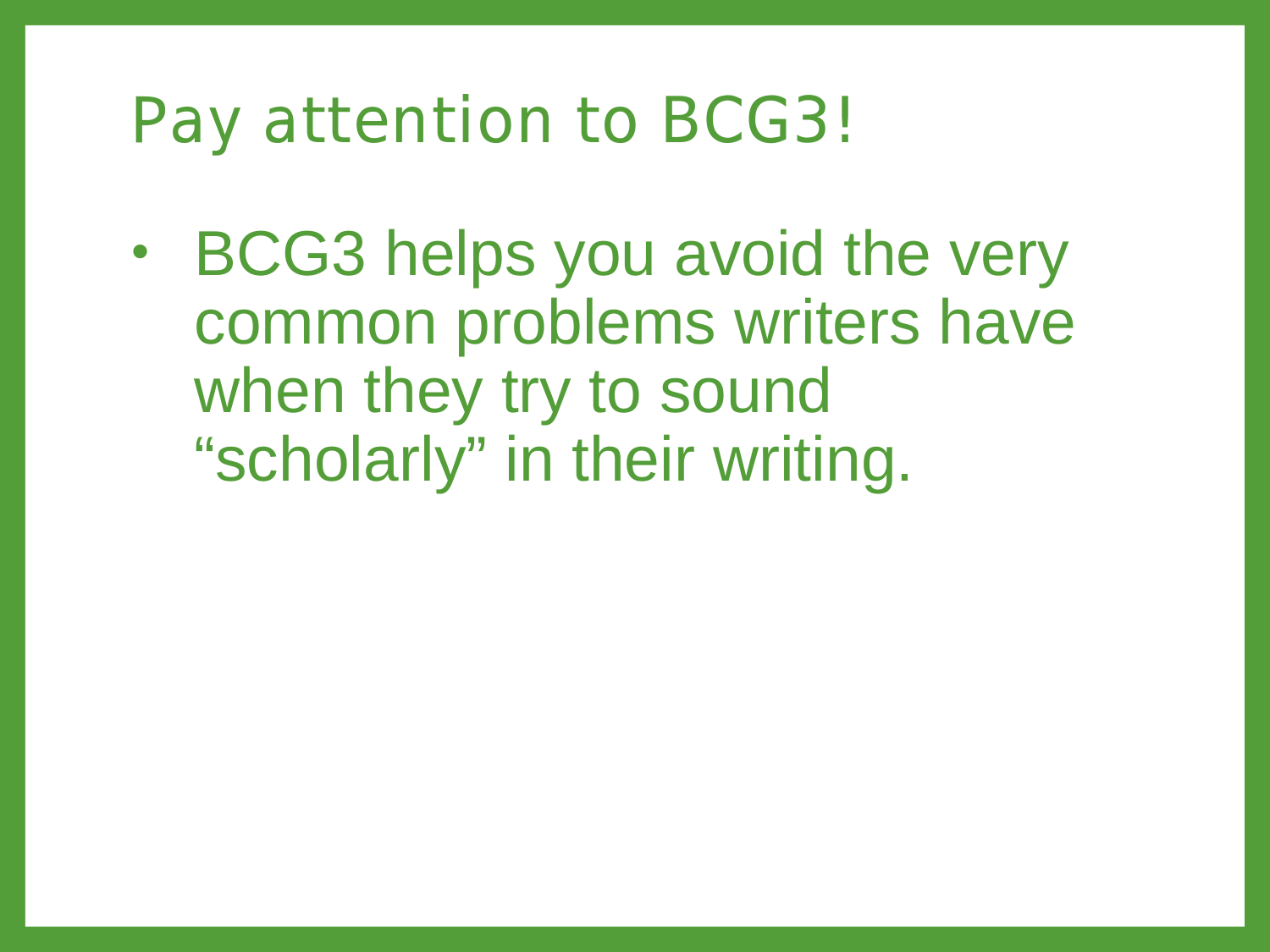

# Pay attention to BCG3!
BCG3 helps you avoid the very common problems writers have when they try to sound “scholarly” in their writing.